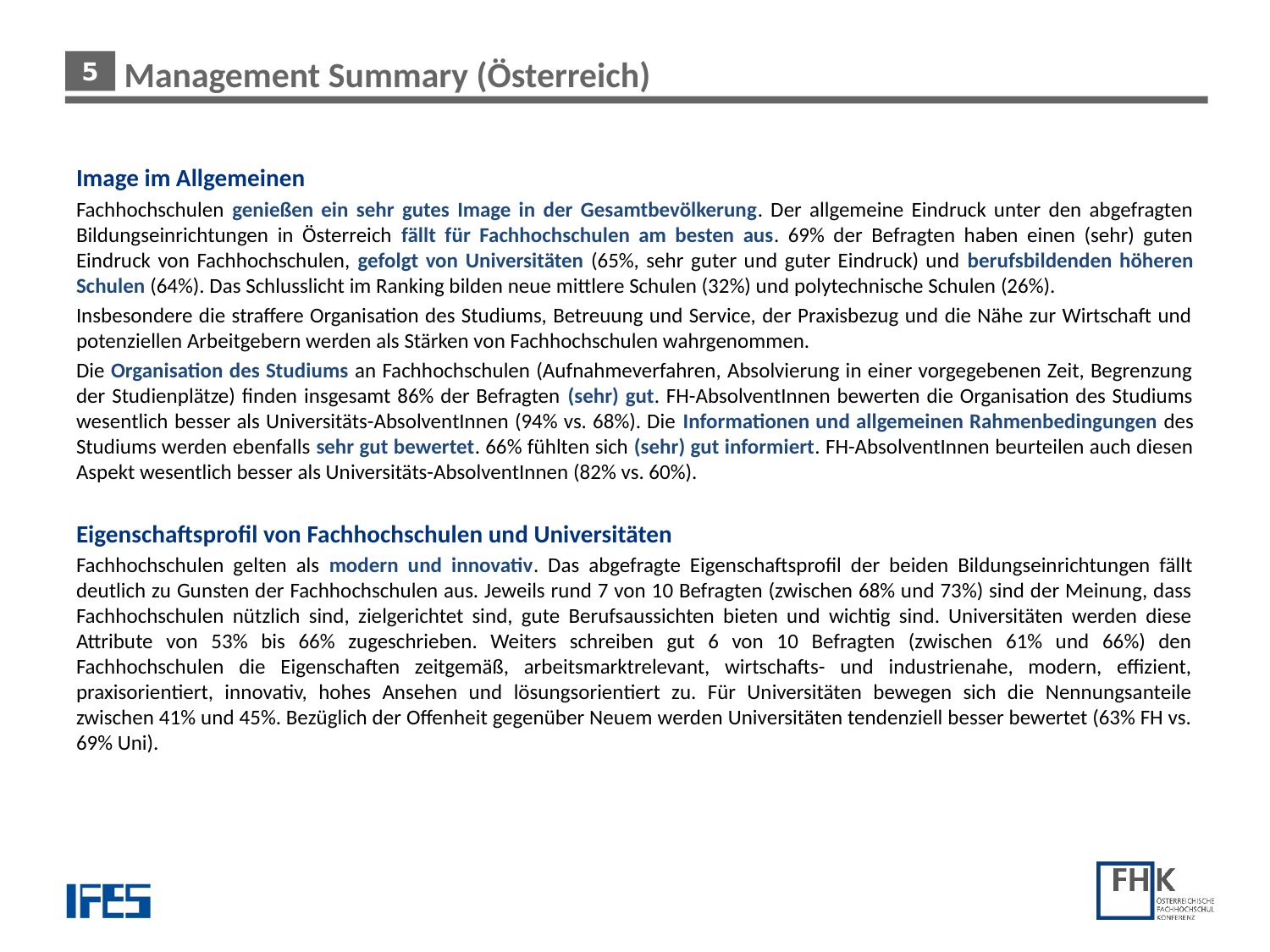

Management Summary (Österreich)
Image im Allgemeinen
Fachhochschulen genießen ein sehr gutes Image in der Gesamtbevölkerung. Der allgemeine Eindruck unter den abgefragten Bildungseinrichtungen in Österreich fällt für Fachhochschulen am besten aus. 69% der Befragten haben einen (sehr) guten Eindruck von Fachhochschulen, gefolgt von Universitäten (65%, sehr guter und guter Eindruck) und berufsbildenden höheren Schulen (64%). Das Schlusslicht im Ranking bilden neue mittlere Schulen (32%) und polytechnische Schulen (26%).
Insbesondere die straffere Organisation des Studiums, Betreuung und Service, der Praxisbezug und die Nähe zur Wirtschaft und potenziellen Arbeitgebern werden als Stärken von Fachhochschulen wahrgenommen.
Die Organisation des Studiums an Fachhochschulen (Aufnahmeverfahren, Absolvierung in einer vorgegebenen Zeit, Begrenzung der Studienplätze) finden insgesamt 86% der Befragten (sehr) gut. FH-AbsolventInnen bewerten die Organisation des Studiums wesentlich besser als Universitäts-AbsolventInnen (94% vs. 68%). Die Informationen und allgemeinen Rahmenbedingungen des Studiums werden ebenfalls sehr gut bewertet. 66% fühlten sich (sehr) gut informiert. FH-AbsolventInnen beurteilen auch diesen Aspekt wesentlich besser als Universitäts-AbsolventInnen (82% vs. 60%).

Eigenschaftsprofil von Fachhochschulen und Universitäten
Fachhochschulen gelten als modern und innovativ. Das abgefragte Eigenschaftsprofil der beiden Bildungseinrichtungen fällt deutlich zu Gunsten der Fachhochschulen aus. Jeweils rund 7 von 10 Befragten (zwischen 68% und 73%) sind der Meinung, dass Fachhochschulen nützlich sind, zielgerichtet sind, gute Berufsaussichten bieten und wichtig sind. Universitäten werden diese Attribute von 53% bis 66% zugeschrieben. Weiters schreiben gut 6 von 10 Befragten (zwischen 61% und 66%) den Fachhochschulen die Eigenschaften zeitgemäß, arbeitsmarktrelevant, wirtschafts- und industrienahe, modern, effizient, praxisorientiert, innovativ, hohes Ansehen und lösungsorientiert zu. Für Universitäten bewegen sich die Nennungsanteile zwischen 41% und 45%. Bezüglich der Offenheit gegenüber Neuem werden Universitäten tendenziell besser bewertet (63% FH vs. 69% Uni).